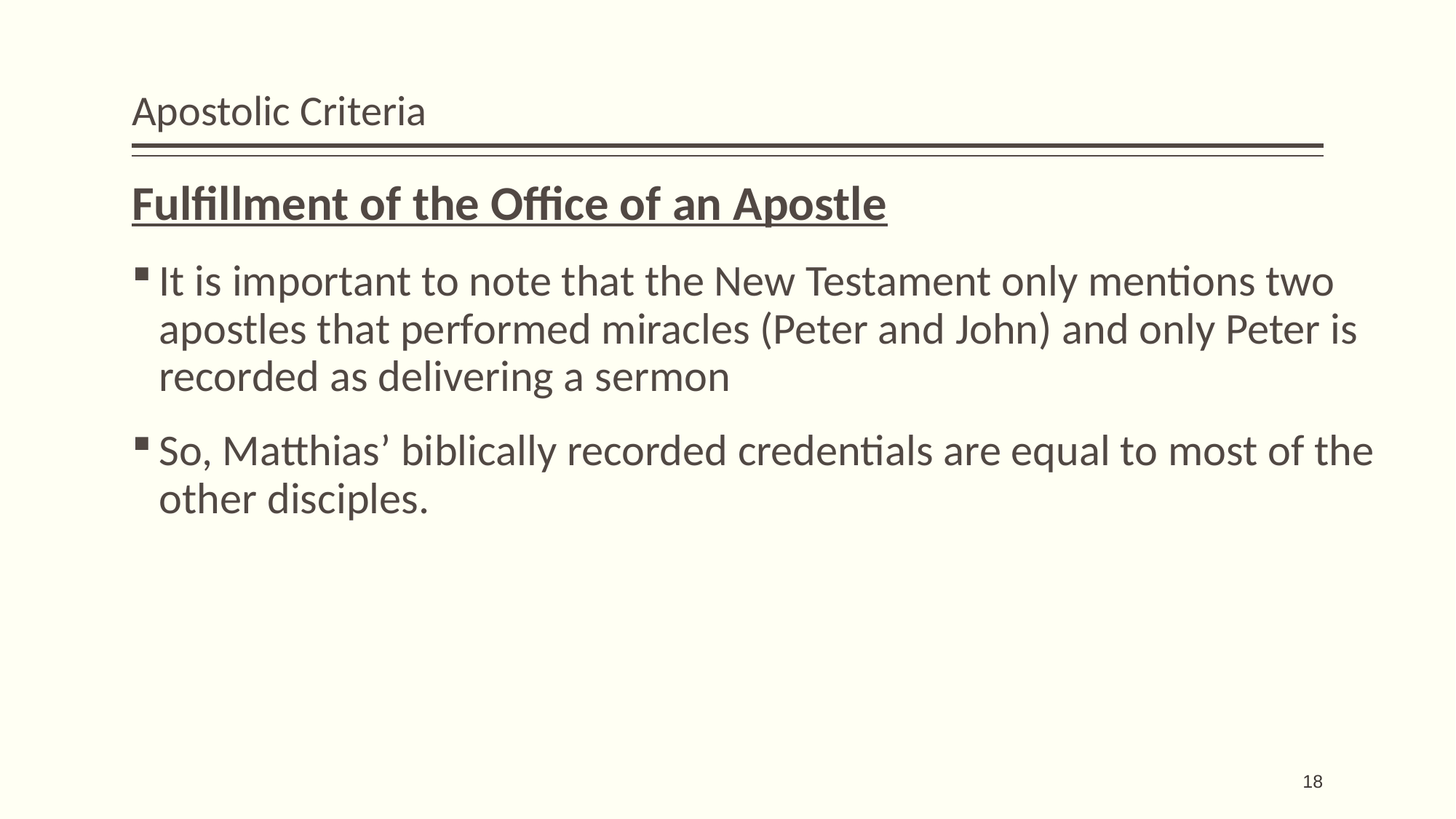

# Apostolic Criteria
Fulfillment of the Office of an Apostle
It is important to note that the New Testament only mentions two apostles that performed miracles (Peter and John) and only Peter is recorded as delivering a sermon
So, Matthias’ biblically recorded credentials are equal to most of the other disciples.
18